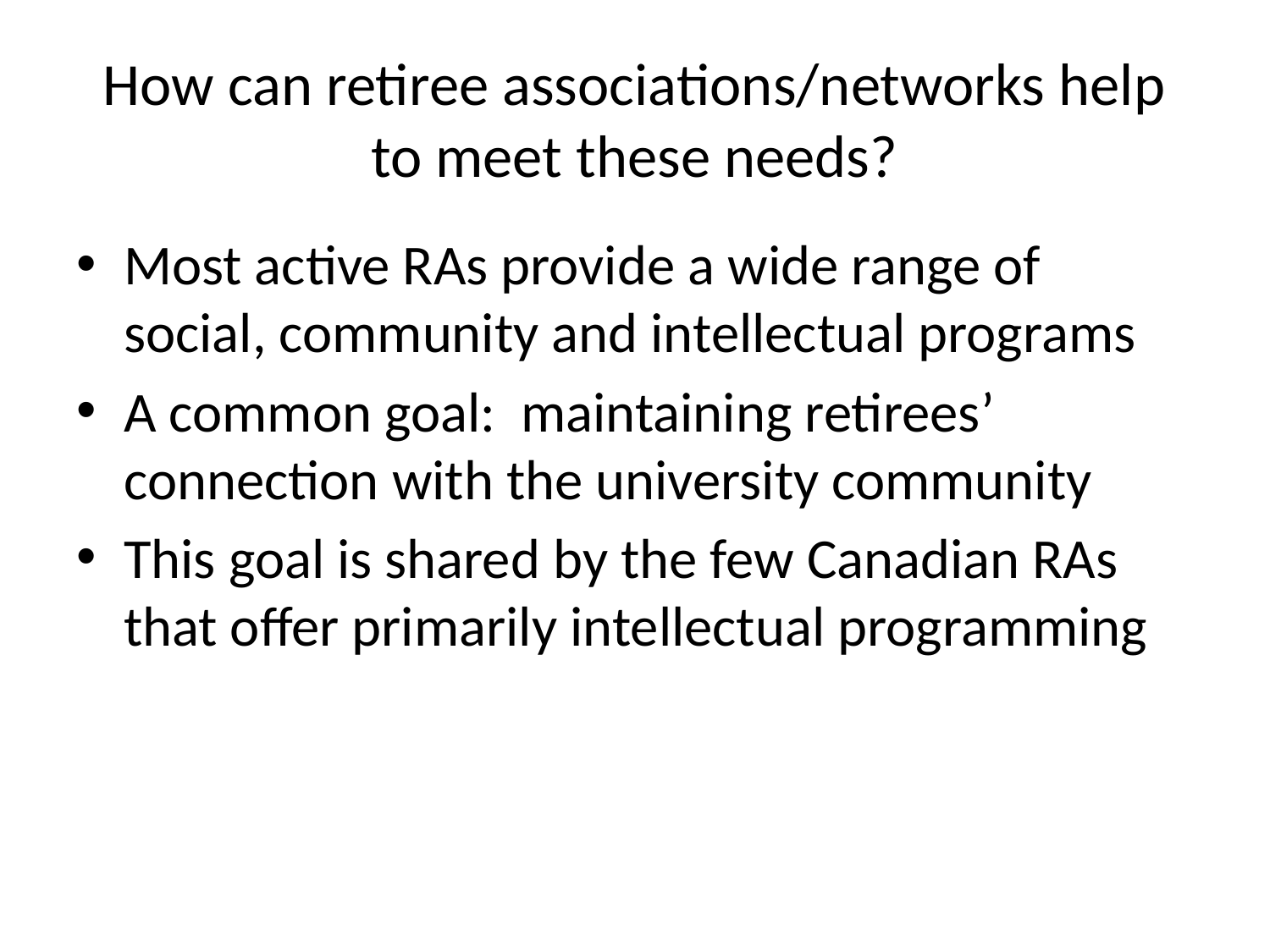

# How can retiree associations/networks help to meet these needs?
Most active RAs provide a wide range of social, community and intellectual programs
A common goal:  maintaining retirees’ connection with the university community
This goal is shared by the few Canadian RAs that offer primarily intellectual programming